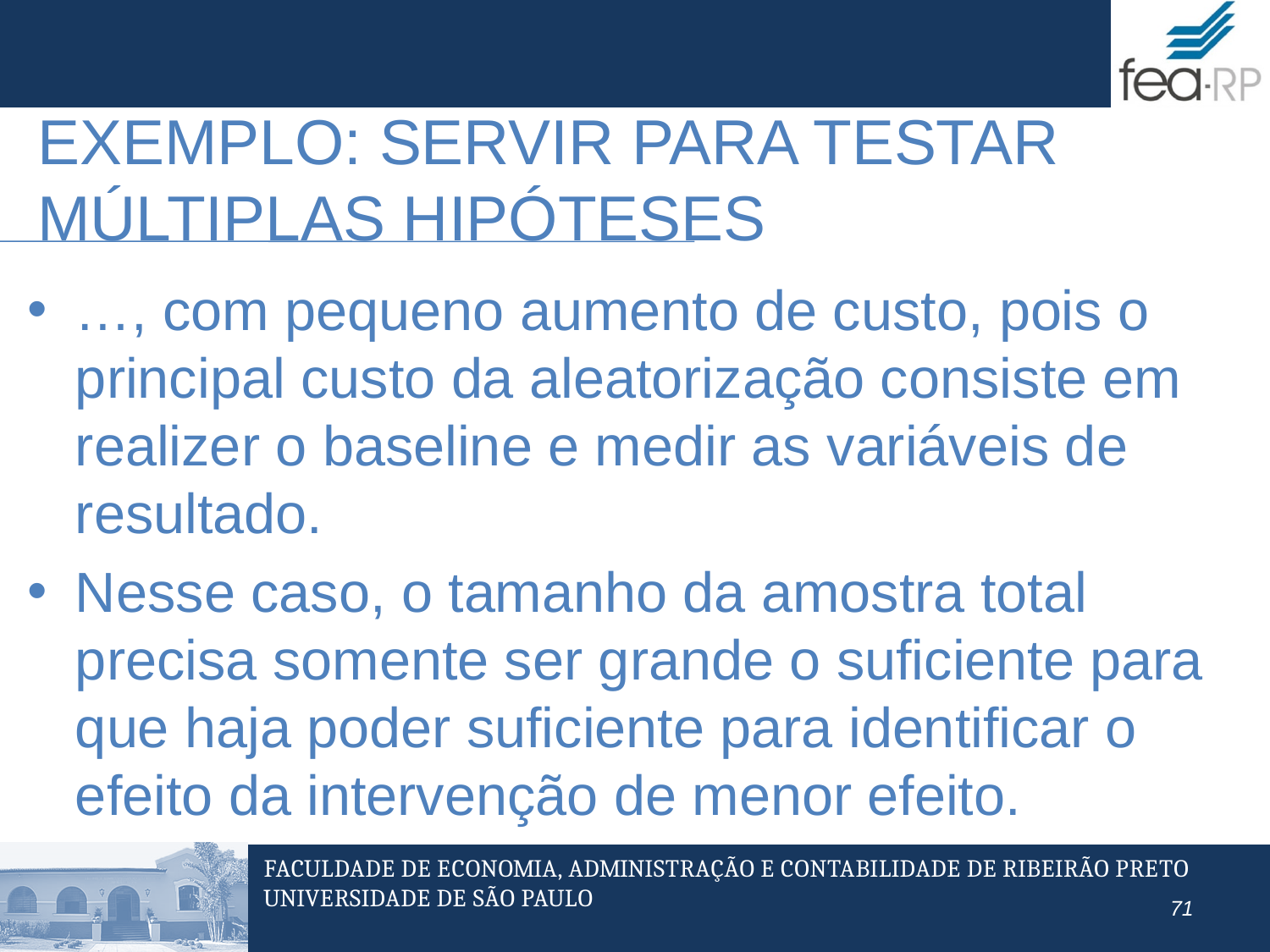

# Exemplo: servir para testar múltiplas hipóteses
…, com pequeno aumento de custo, pois o principal custo da aleatorização consiste em realizer o baseline e medir as variáveis de resultado.
Nesse caso, o tamanho da amostra total precisa somente ser grande o suficiente para que haja poder suficiente para identificar o efeito da intervenção de menor efeito.
71